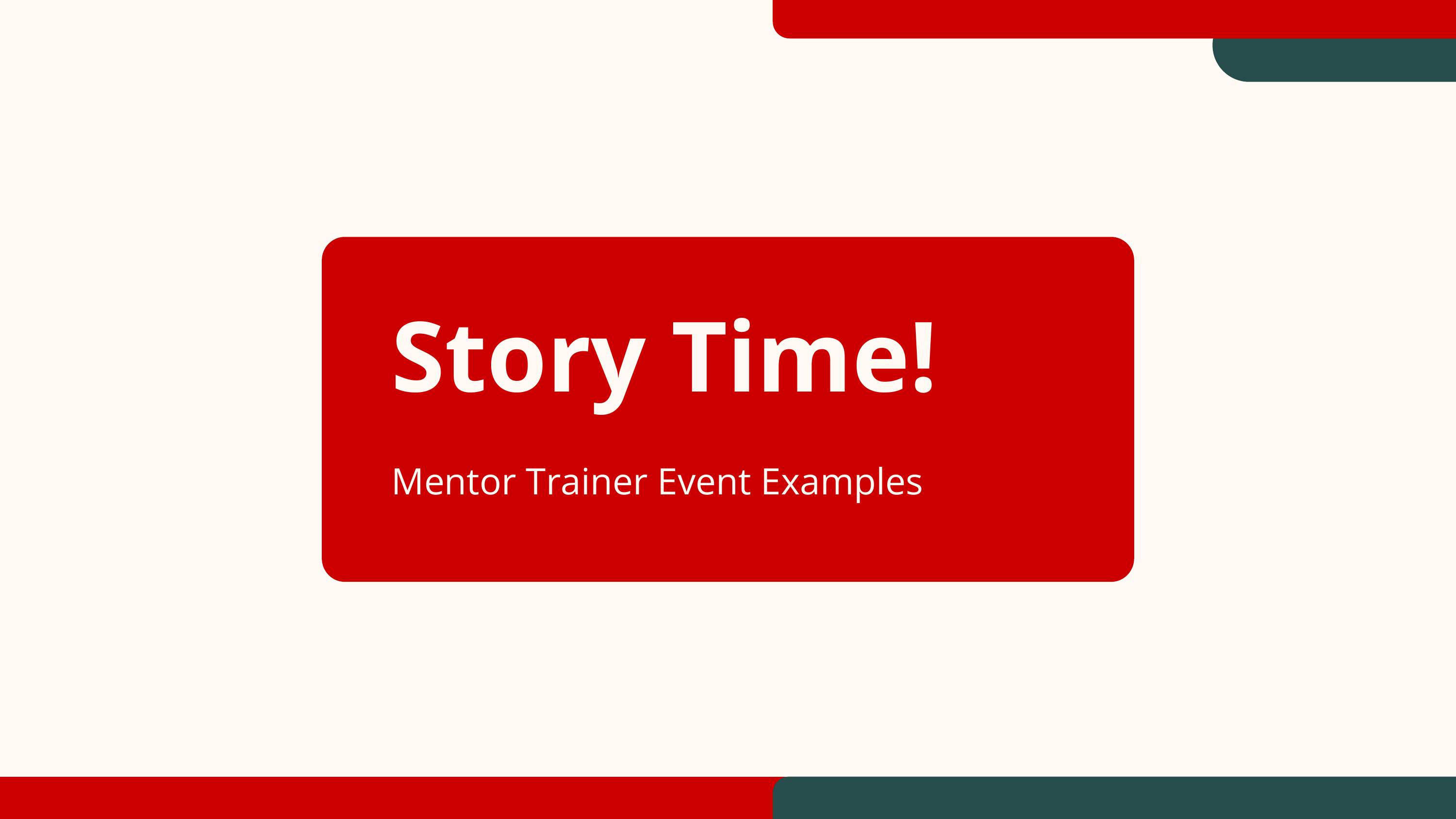

Story Time!
Mentor Trainer Event Examples

31